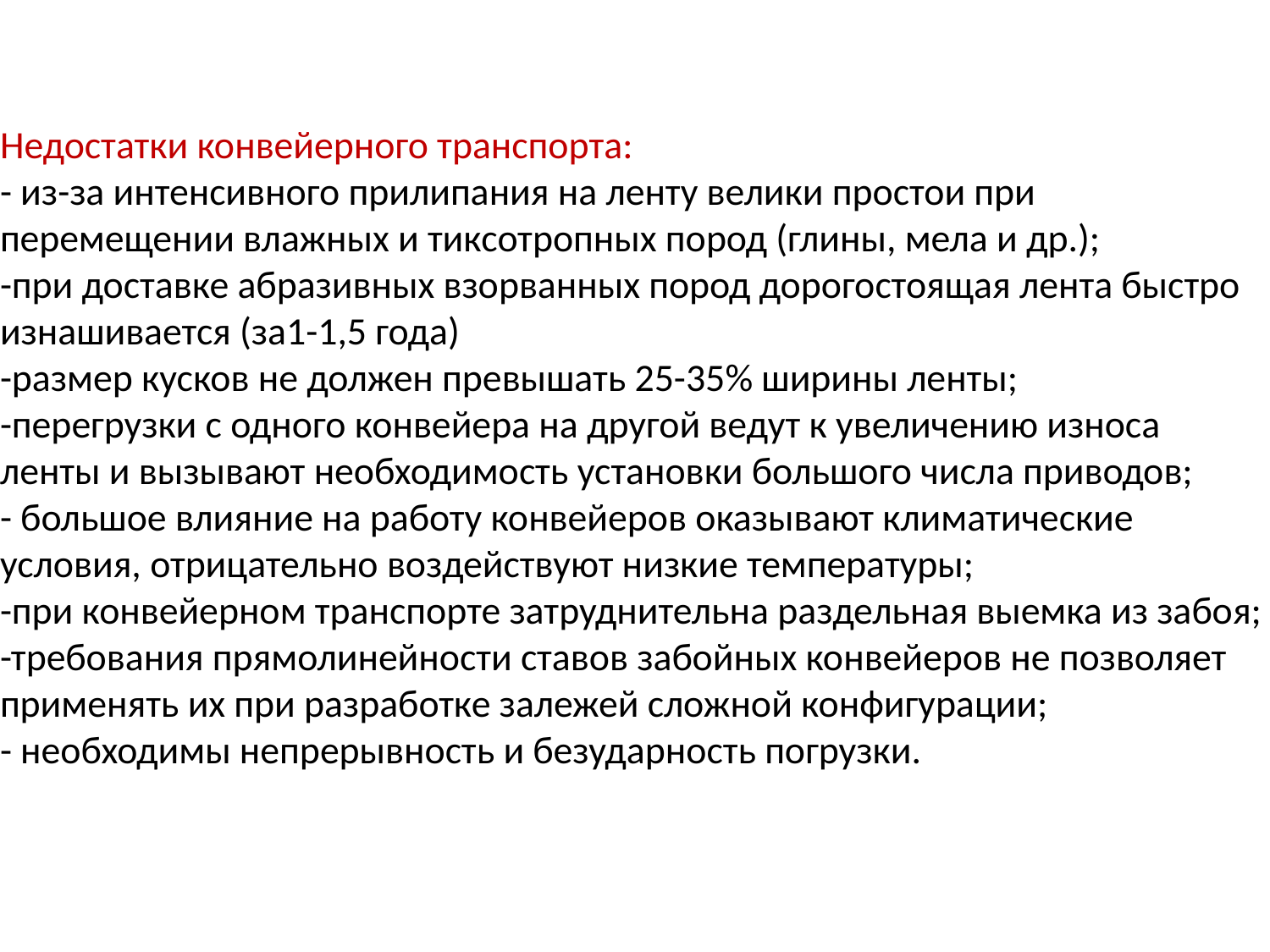

Недостатки конвейерного транспорта:
- из-за интенсивного прилипания на ленту велики простои при перемещении влажных и тиксотропных пород (глины, мела и др.);
-при доставке абразивных взорванных пород дорогостоящая лента быстро изнашивается (за1-1,5 года)
-размер кусков не должен превышать 25-35% ширины ленты;
-перегрузки с одного конвейера на другой ведут к увеличению износа ленты и вызывают необходимость установки большого числа приводов;
- большое влияние на работу конвейеров оказывают климатические условия, отрицательно воздействуют низкие температуры;
-при конвейерном транспорте затруднительна раздельная выемка из забоя;
-требования прямолинейности ставов забойных конвейеров не позволяет применять их при разработке залежей сложной конфигурации;
- необходимы непрерывность и безударность погрузки.